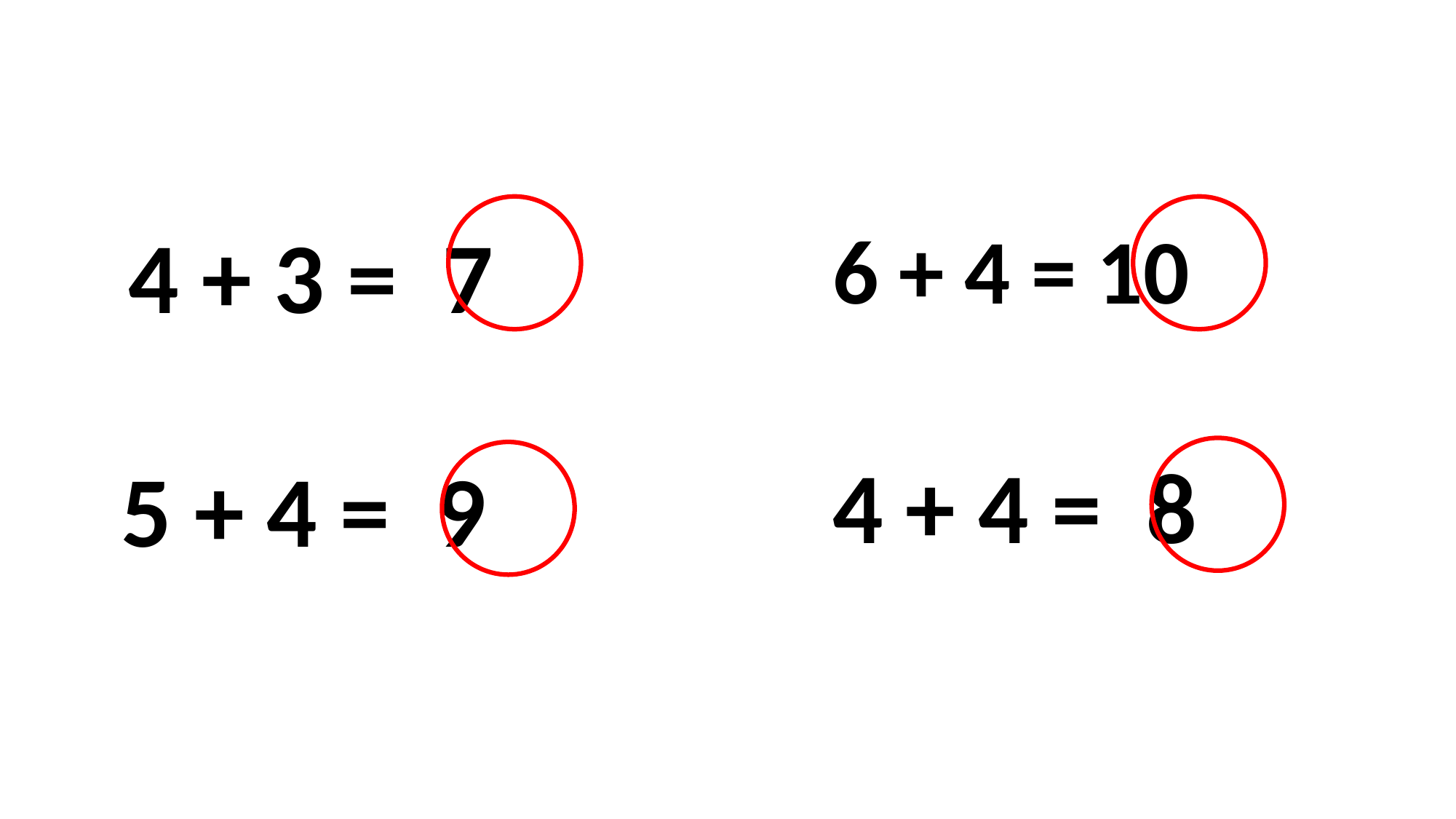

4 + 3 =  7
6 + 4 = 10

4 + 4 =  8
5 + 4 =  9